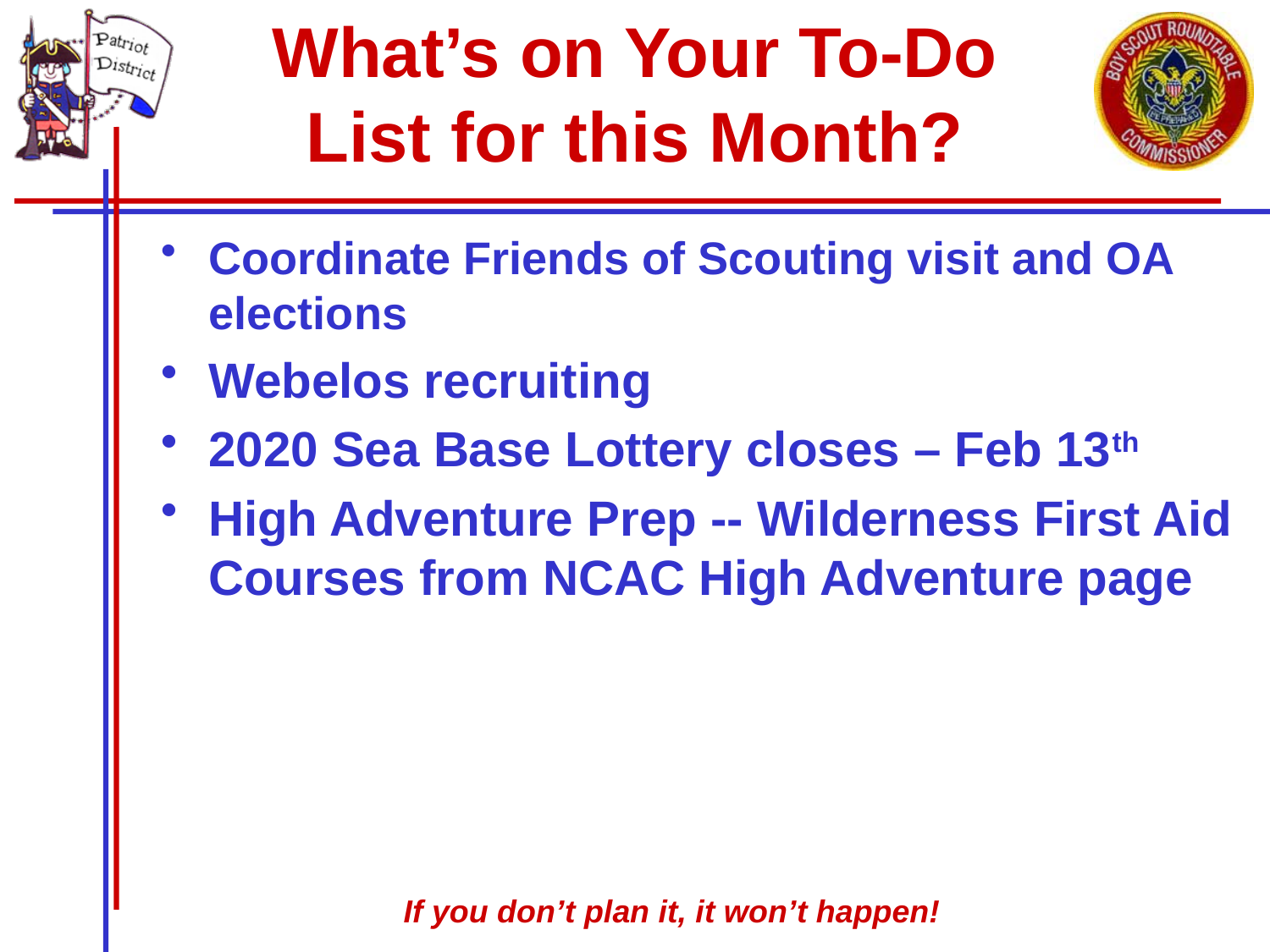

# What’s on Your To-Do List for this Month?
Coordinate Friends of Scouting visit and OA elections
Webelos recruiting
2020 Sea Base Lottery closes – Feb 13th
High Adventure Prep -- Wilderness First Aid Courses from NCAC High Adventure page